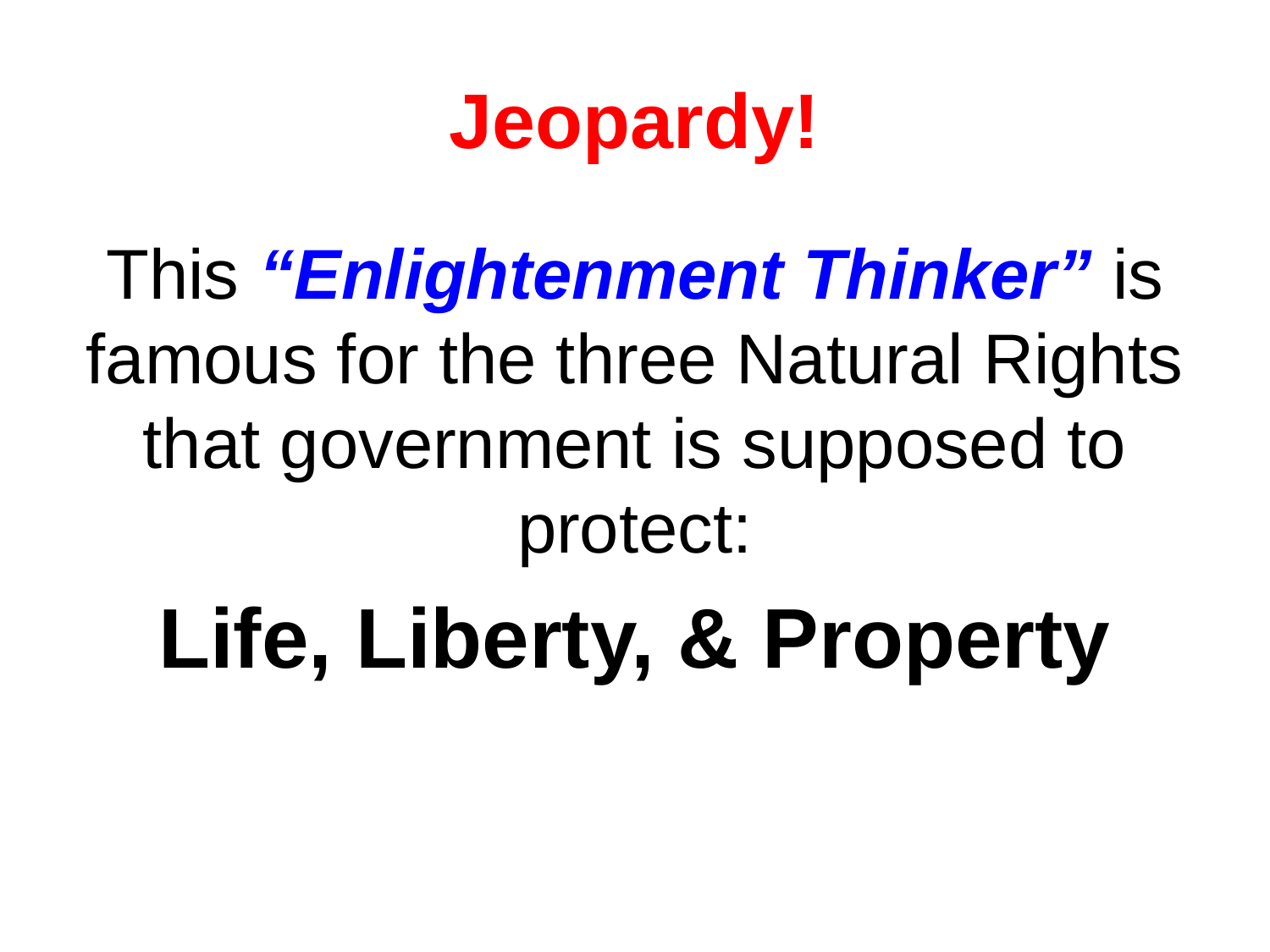

# Jeopardy!
This “Enlightenment Thinker” is famous for the three Natural Rights that government is supposed to protect:
Life, Liberty, & Property